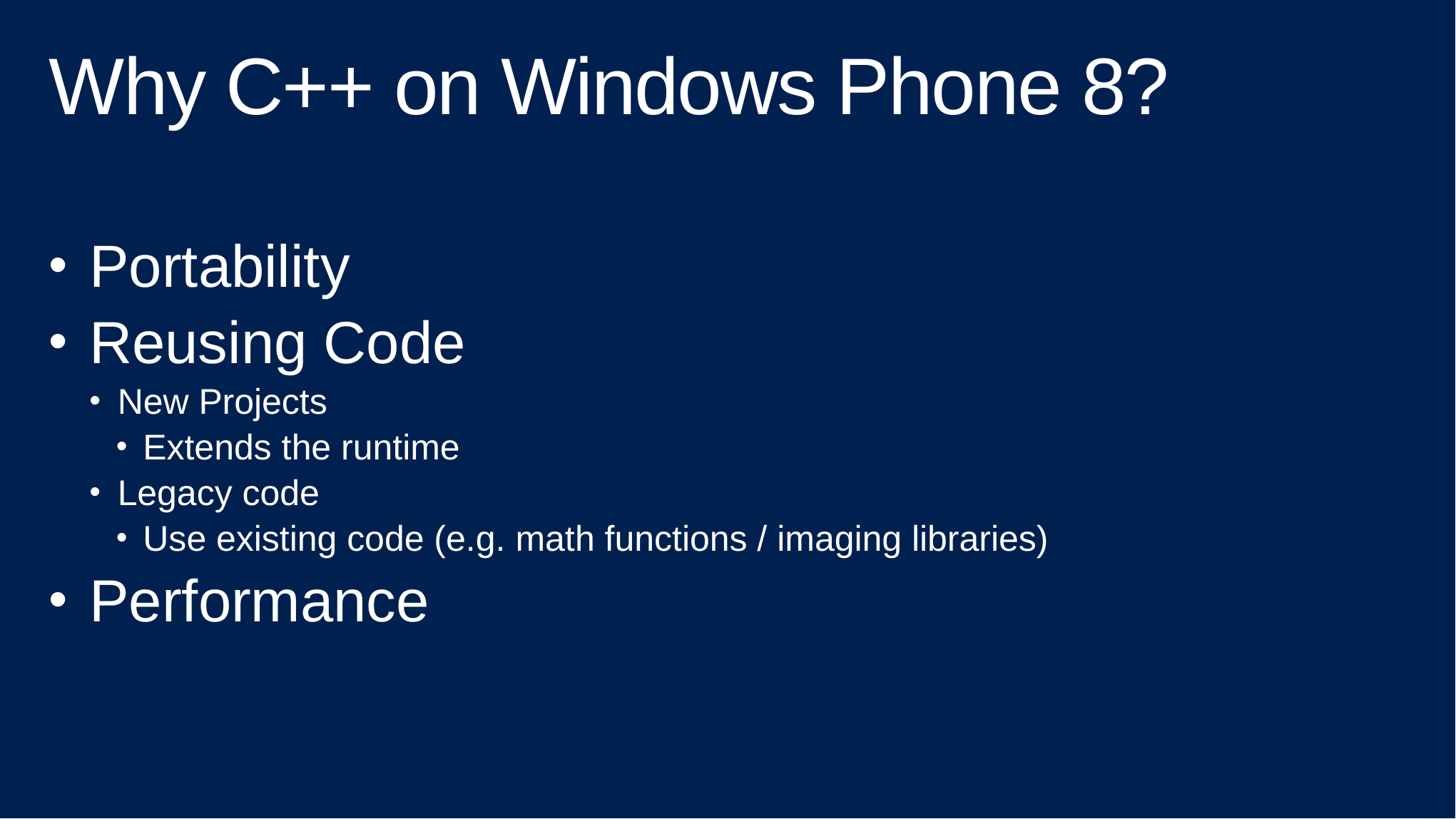

# Why C++ on Windows Phone 8?

Portability
Reusing Code
New Projects
Extends the runtime
Legacy code
Use existing code (e.g. math functions / imaging libraries)
Performance